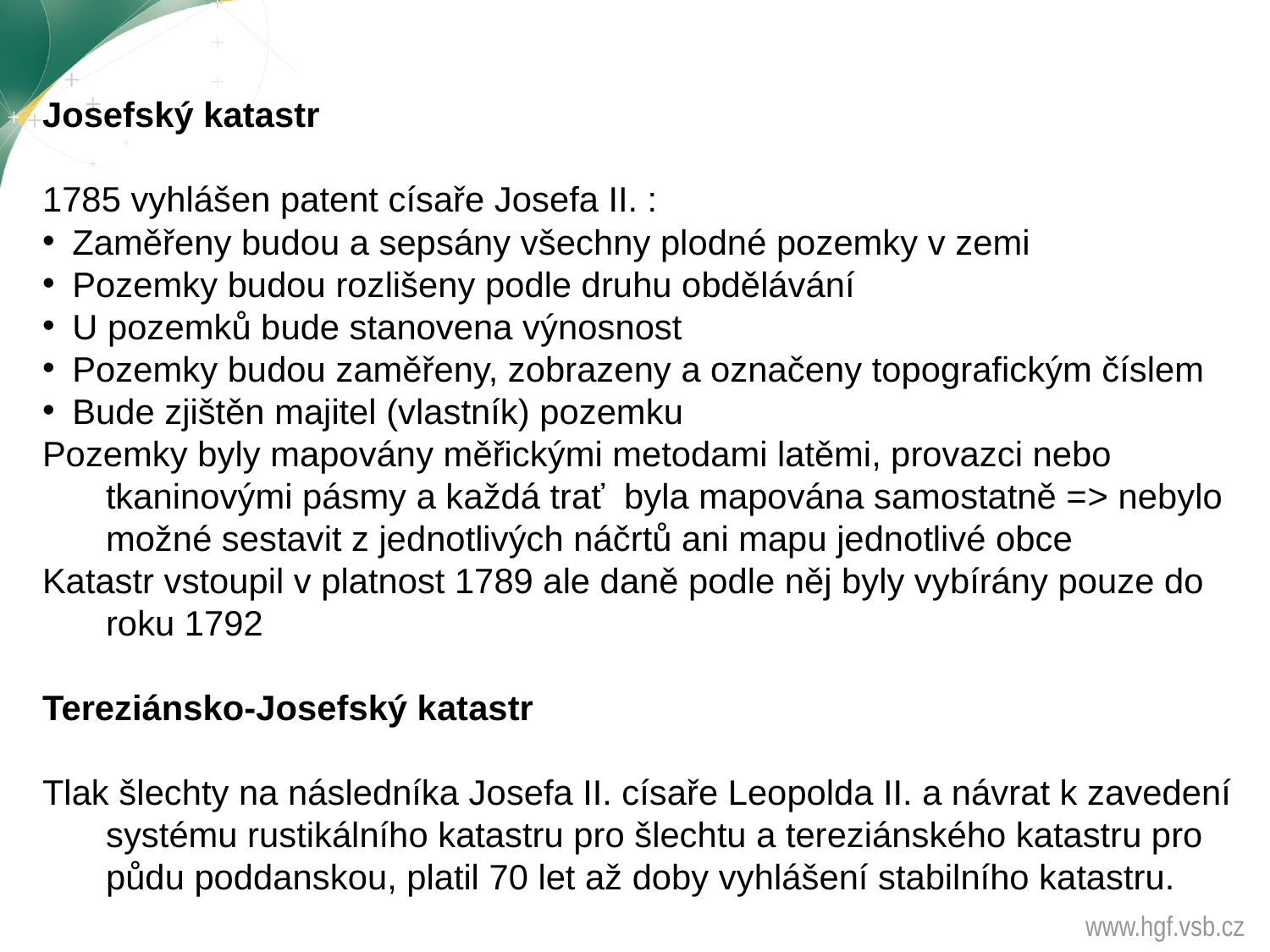

Josefský katastr

1785 vyhlášen patent císaře Josefa II. :
Zaměřeny budou a sepsány všechny plodné pozemky v zemi
Pozemky budou rozlišeny podle druhu obdělávání
U pozemků bude stanovena výnosnost
Pozemky budou zaměřeny, zobrazeny a označeny topografickým číslem
Bude zjištěn majitel (vlastník) pozemku
Pozemky byly mapovány měřickými metodami latěmi, provazci nebo tkaninovými pásmy a každá trať  byla mapována samostatně => nebylo možné sestavit z jednotlivých náčrtů ani mapu jednotlivé obce
Katastr vstoupil v platnost 1789 ale daně podle něj byly vybírány pouze do roku 1792

Tereziánsko-Josefský katastr

Tlak šlechty na následníka Josefa II. císaře Leopolda II. a návrat k zavedení systému rustikálního katastru pro šlechtu a tereziánského katastru pro půdu poddanskou, platil 70 let až doby vyhlášení stabilního katastru.
www.hgf.vsb.cz